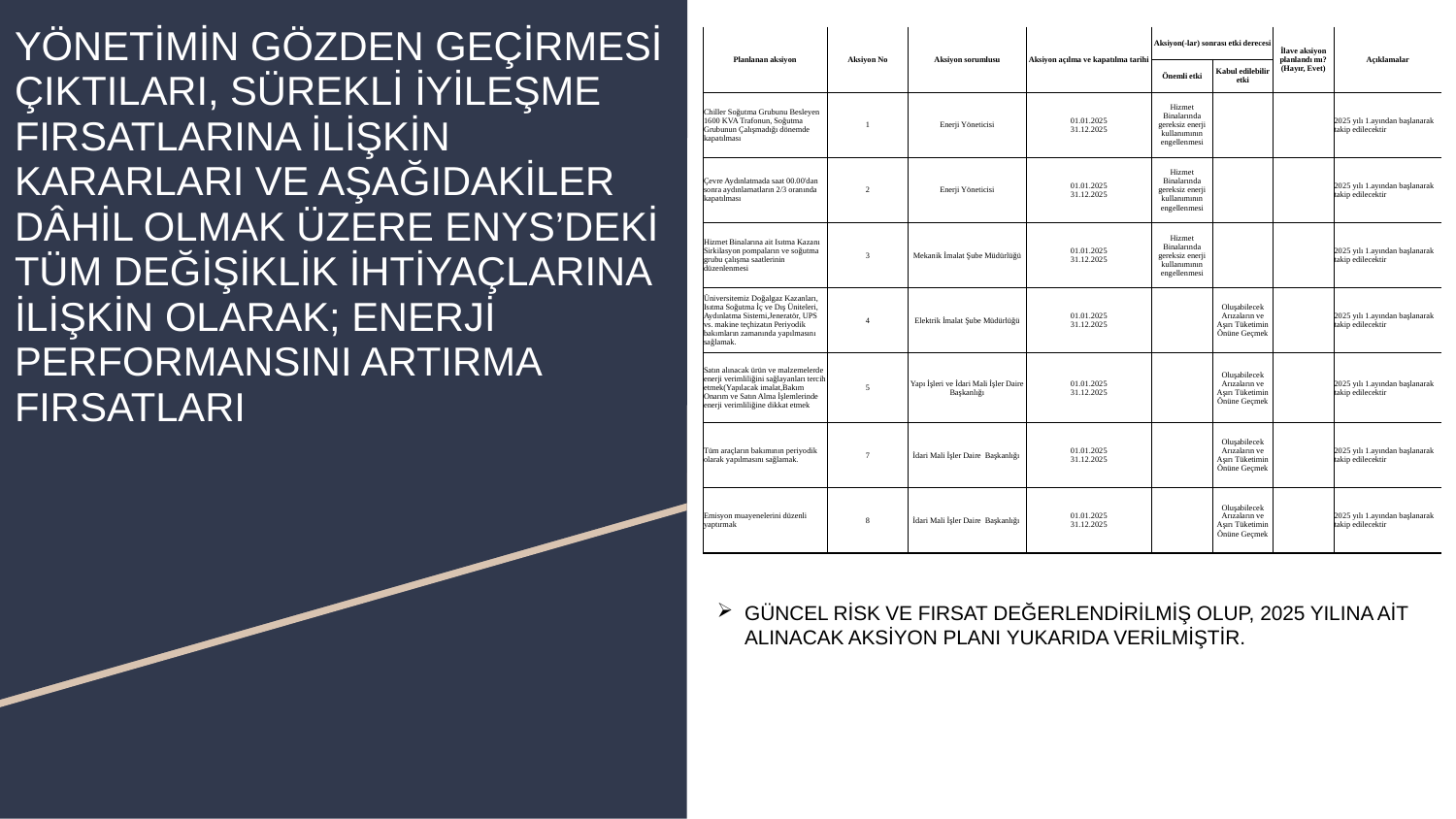

# YÖNETİMİN GÖZDEN GEÇİRMESİ ÇIKTILARI, SÜREKLİ İYİLEŞME FIRSATLARINA İLİŞKİN KARARLARI VE AŞAĞIDAKİLER DÂHİL OLMAK ÜZERE ENYS’DEKİ TÜM DEĞİŞİKLİK İHTİYAÇLARINA İLİŞKİN OLARAK; ENERJİ PERFORMANSINI ARTIRMA FIRSATLARI
| Planlanan aksiyon | Aksiyon No | Aksiyon sorumlusu | Aksiyon açılma ve kapatılma tarihi | Aksiyon(-lar) sonrası etki derecesi |  | İlave aksiyon planlandı mı? (Hayır, Evet) | Açıklamalar |
| --- | --- | --- | --- | --- | --- | --- | --- |
|  |  |  |  | Önemli etki | Kabul edilebilir etki |  |  |
| Chiller Soğutma Grubunu Besleyen 1600 KVA Trafonun, Soğutma Grubunun Çalışmadığı dönemde kapatılması | 1 | Enerji Yöneticisi | 01.01.2025 31.12.2025 | Hizmet Binalarında gereksiz enerji kullanımının engellenmesi |  |  | 2025 yılı 1.ayından başlanarak takip edilecektir |
| Çevre Aydınlatmada saat 00.00'dan sonra aydınlamatların 2/3 oranında kapatılması | 2 | Enerji Yöneticisi | 01.01.2025 31.12.2025 | Hizmet Binalarında gereksiz enerji kullanımının engellenmesi |  |  | 2025 yılı 1.ayından başlanarak takip edilecektir |
| Hizmet Binalarına ait Isıtma Kazanı Sirkilasyon pompaların ve soğutma grubu çalışma saatlerinin düzenlenmesi | 3 | Mekanik İmalat Şube Müdürlüğü | 01.01.2025 31.12.2025 | Hizmet Binalarında gereksiz enerji kullanımının engellenmesi |  |  | 2025 yılı 1.ayından başlanarak takip edilecektir |
| Üniversitemiz Doğalgaz Kazanları, Isıtma Soğutma İç ve Dış Üniteleri, Aydınlatma Sistemi,Jeneratör, UPS vs. makine teçhizatın Periyodik bakımların zamanında yapılmasını sağlamak. | 4 | Elektrik İmalat Şube Müdürlüğü | 01.01.2025 31.12.2025 |  | Oluşabilecek Arızaların ve Aşırı Tüketimin Önüne Geçmek |  | 2025 yılı 1.ayından başlanarak takip edilecektir |
| Satın alınacak ürün ve malzemelerde enerji verimliliğini sağlayanları tercih etmek(Yapılacak imalat,Bakım Onarım ve Satın Alma İşlemlerinde enerji verimliliğine dikkat etmek | 5 | Yapı İşleri ve İdari Mali İşler Daire Başkanlığı | 01.01.2025 31.12.2025 |  | Oluşabilecek Arızaların ve Aşırı Tüketimin Önüne Geçmek |  | 2025 yılı 1.ayından başlanarak takip edilecektir |
| Tüm araçların bakımının periyodik olarak yapılmasını sağlamak. | 7 | İdari Mali İşler Daire Başkanlığı | 01.01.2025 31.12.2025 |  | Oluşabilecek Arızaların ve Aşırı Tüketimin Önüne Geçmek |  | 2025 yılı 1.ayından başlanarak takip edilecektir |
| Emisyon muayenelerini düzenli yaptırmak | 8 | İdari Mali İşler Daire Başkanlığı | 01.01.2025 31.12.2025 |  | Oluşabilecek Arızaların ve Aşırı Tüketimin Önüne Geçmek |  | 2025 yılı 1.ayından başlanarak takip edilecektir |
GÜNCEL RİSK VE FIRSAT DEĞERLENDİRİLMİŞ OLUP, 2025 YILINA AİT ALINACAK AKSİYON PLANI YUKARIDA VERİLMİŞTİR.